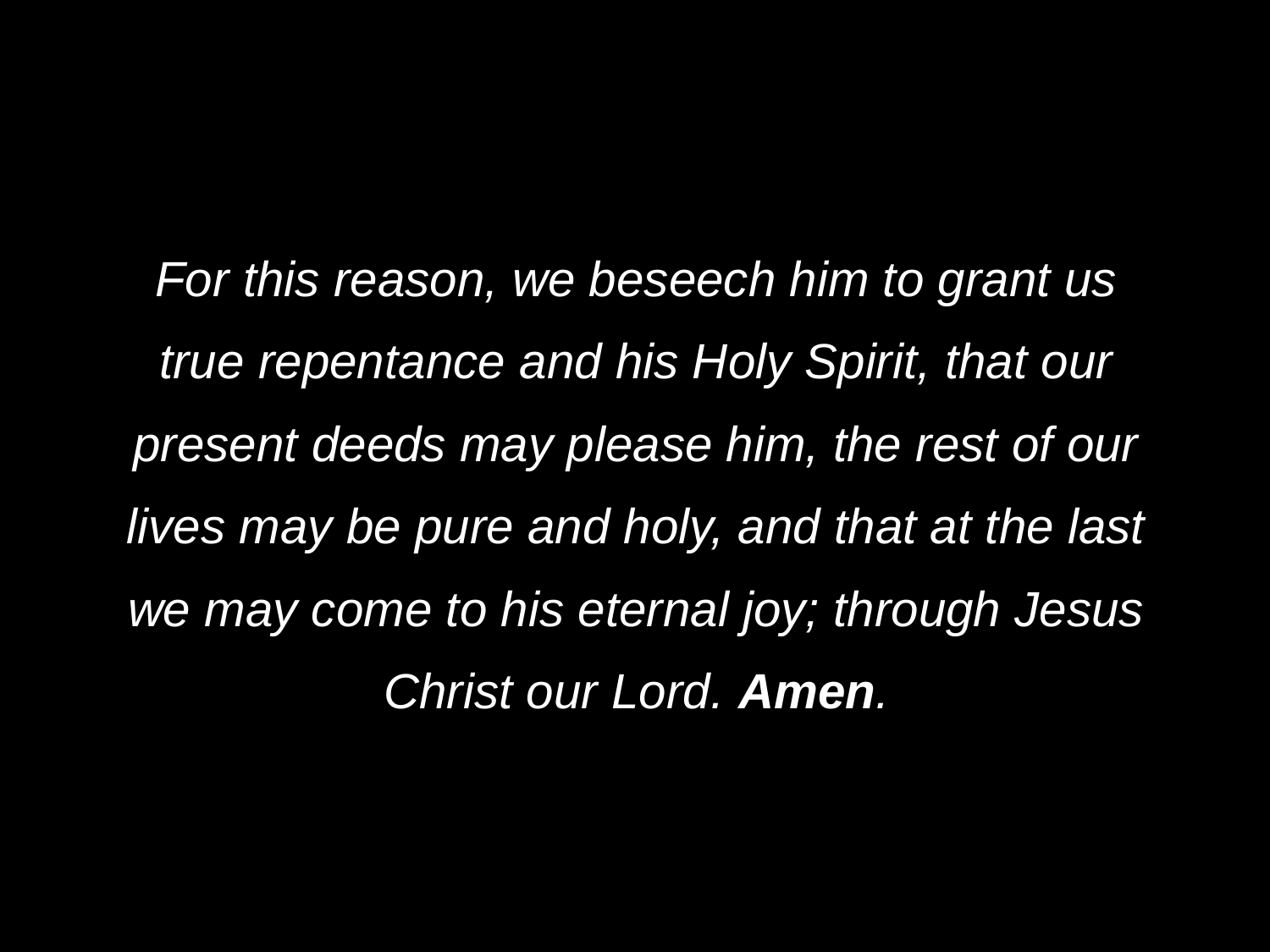

# For this reason, we beseech him to grant us true repentance and his Holy Spirit, that our present deeds may please him, the rest of our lives may be pure and holy, and that at the last we may come to his eternal joy; through Jesus Christ our Lord. Amen.